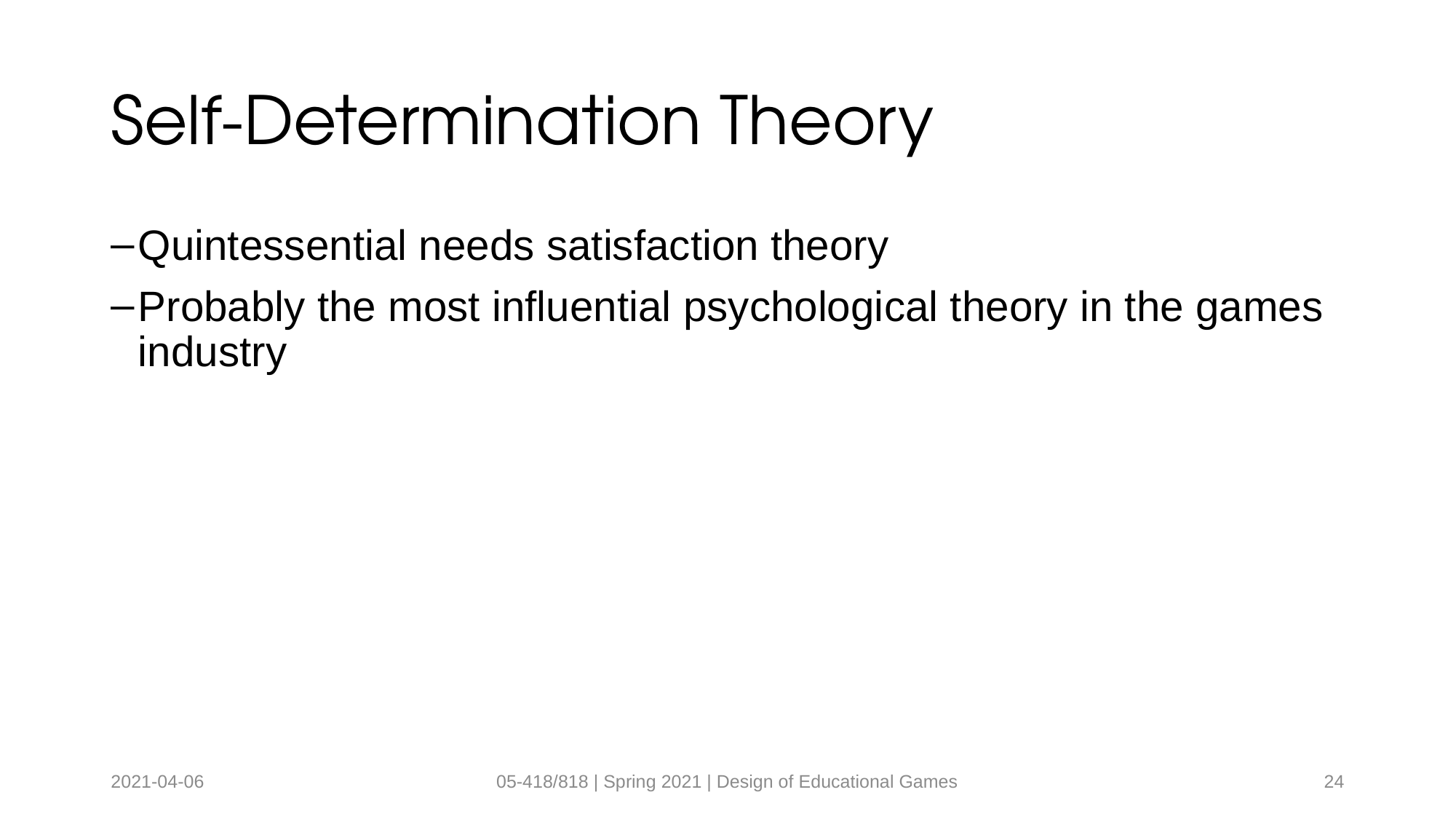

# Self-Determination Theory
Quintessential needs satisfaction theory
Probably the most influential psychological theory in the games industry

2021-04-06
05-418/818 | Spring 2021 | Design of Educational Games
24